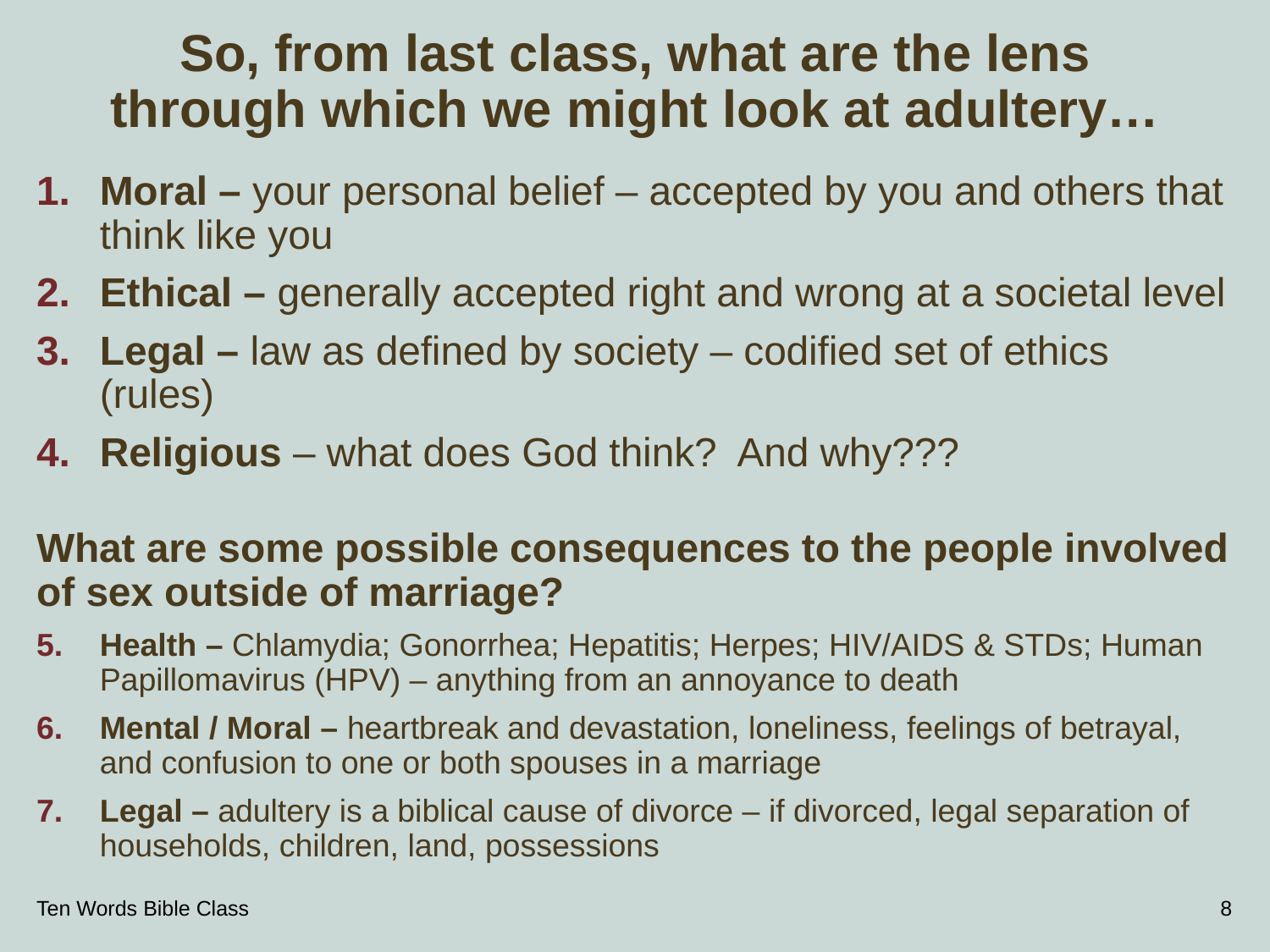

# So, from last class, what are the lens through which we might look at adultery…
Moral – your personal belief – accepted by you and others that think like you
Ethical – generally accepted right and wrong at a societal level
Legal – law as defined by society – codified set of ethics (rules)
Religious – what does God think?  And why???

What are some possible consequences to the people involved of sex outside of marriage?
Health – Chlamydia; Gonorrhea; Hepatitis; Herpes; HIV/AIDS & STDs; Human Papillomavirus (HPV) – anything from an annoyance to death
Mental / Moral – heartbreak and devastation, loneliness, feelings of betrayal, and confusion to one or both spouses in a marriage
Legal – adultery is a biblical cause of divorce – if divorced, legal separation of households, children, land, possessions
Ten Words Bible Class
8